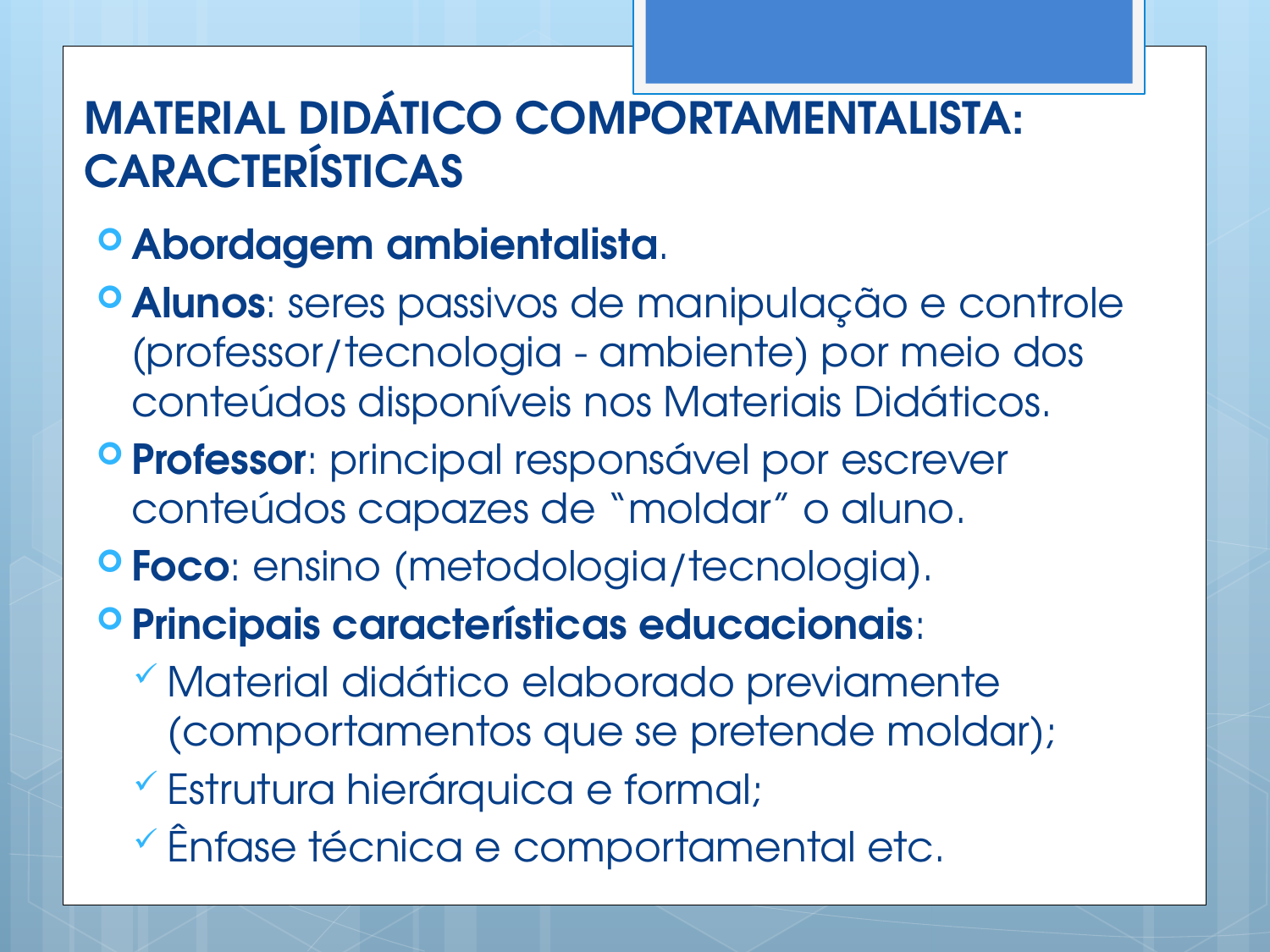

MATERIAL DIDÁTICO COMPORTAMENTALISTA: CARACTERÍSTICAS
Abordagem ambientalista.
Alunos: seres passivos de manipulação e controle (professor/tecnologia - ambiente) por meio dos conteúdos disponíveis nos Materiais Didáticos.
Professor: principal responsável por escrever conteúdos capazes de “moldar” o aluno.
Foco: ensino (metodologia/tecnologia).
Principais características educacionais:
Material didático elaborado previamente (comportamentos que se pretende moldar);
Estrutura hierárquica e formal;
Ênfase técnica e comportamental etc.